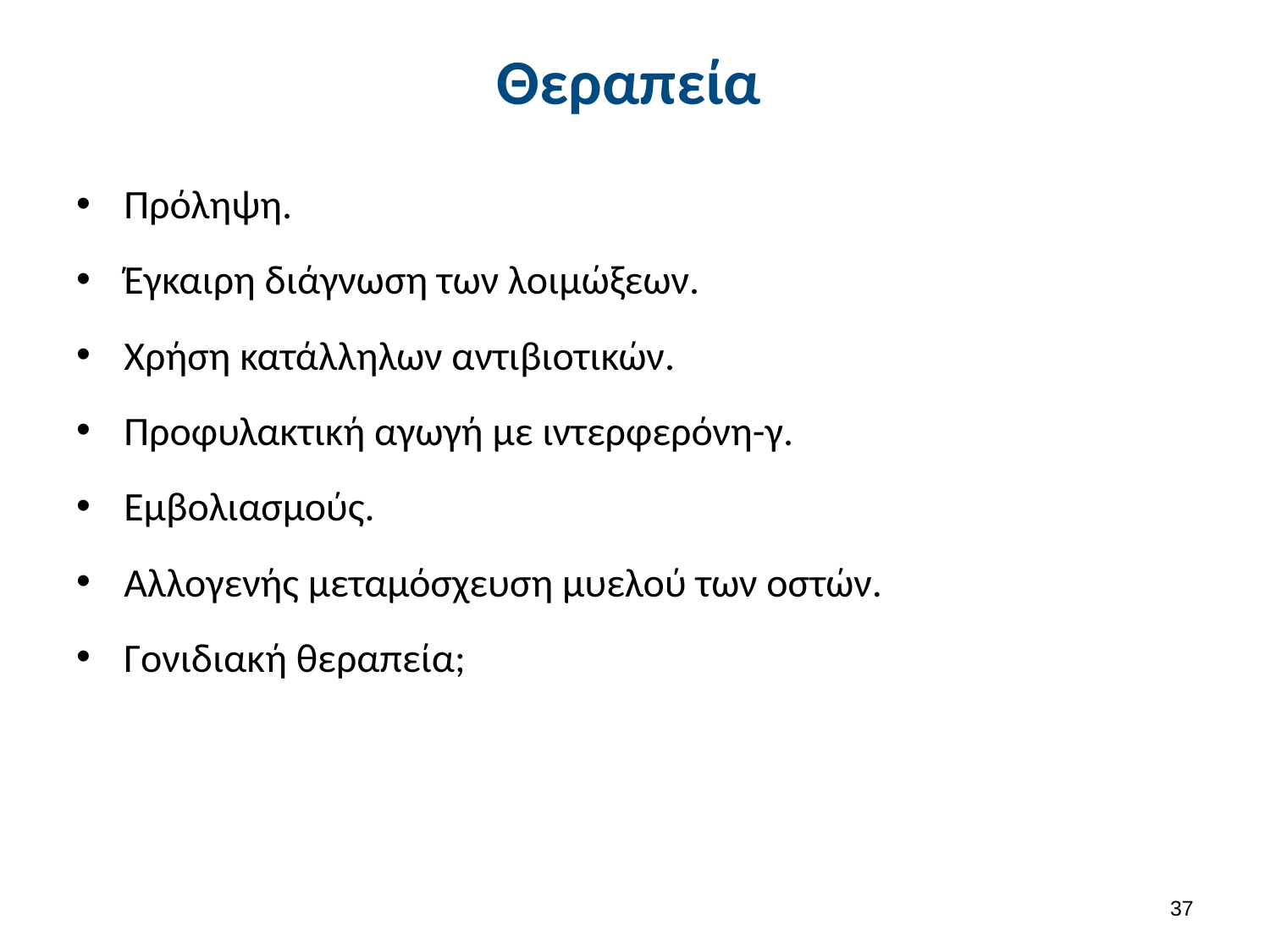

# Θεραπεία
Πρόληψη.
Έγκαιρη διάγνωση των λοιμώξεων.
Χρήση κατάλληλων αντιβιοτικών.
Προφυλακτική αγωγή με ιντερφερόνη-γ.
Εμβολιασμούς.
Αλλογενής μεταμόσχευση μυελού των οστών.
Γονιδιακή θεραπεία;
37